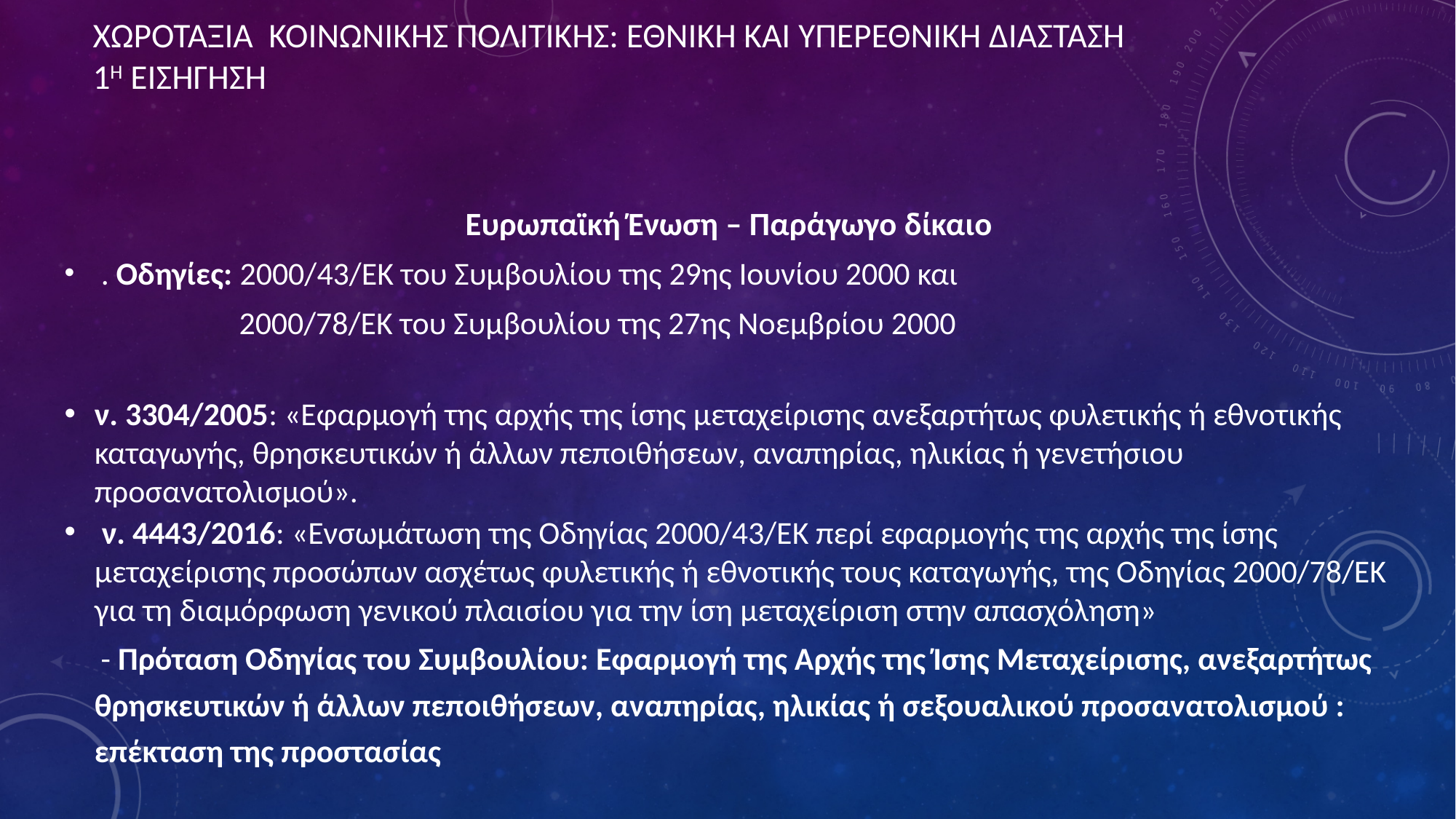

# ΧΩΡΟΤΑΞΙΑ  ΚΟΙΝΩΝΙΚΗΣ ΠΟΛΙΤΙΚΗΣ: ΕΘΝΙΚΗ ΚΑΙ ΥΠΕΡΕΘΝΙΚΗ ΔΙΑΣΤΑΣΗ 1η ΕΙΣΗΓΗΣΗ
Ευρωπαϊκή Ένωση – Παράγωγο δίκαιο
 . Οδηγίες: 2000/43/ΕΚ του Συμβουλίου της 29ης Ιουνίου 2000 και
                        2000/78/ΕΚ του Συμβουλίου της 27ης Νοεμβρίου 2000

ν. 3304/2005: «Εφαρμογή της αρχής της ίσης μεταχείρισης ανεξαρτήτως φυλετικής ή εθνοτικής καταγωγής, θρησκευτικών ή άλλων πεποιθήσεων, αναπηρίας, ηλικίας ή γενετήσιου προσανατολισμού».
 ν. 4443/2016: «Ενσωμάτωση της Οδηγίας 2000/43/ΕΚ περί εφαρμογής της αρχής της ίσης μεταχείρισης προσώπων ασχέτως φυλετικής ή εθνοτικής τους καταγωγής, της Οδηγίας 2000/78/ΕΚ για τη διαμόρφωση γενικού πλαισίου για την ίση μεταχείριση στην απασχόληση»
     - Πρόταση Οδηγίας του Συμβουλίου: Εφαρμογή της Αρχής της Ίσης Μεταχείρισης, ανεξαρτήτως θρησκευτικών ή άλλων πεποιθήσεων, αναπηρίας, ηλικίας ή σεξουαλικού προσανατολισμού : επέκταση της προστασίας